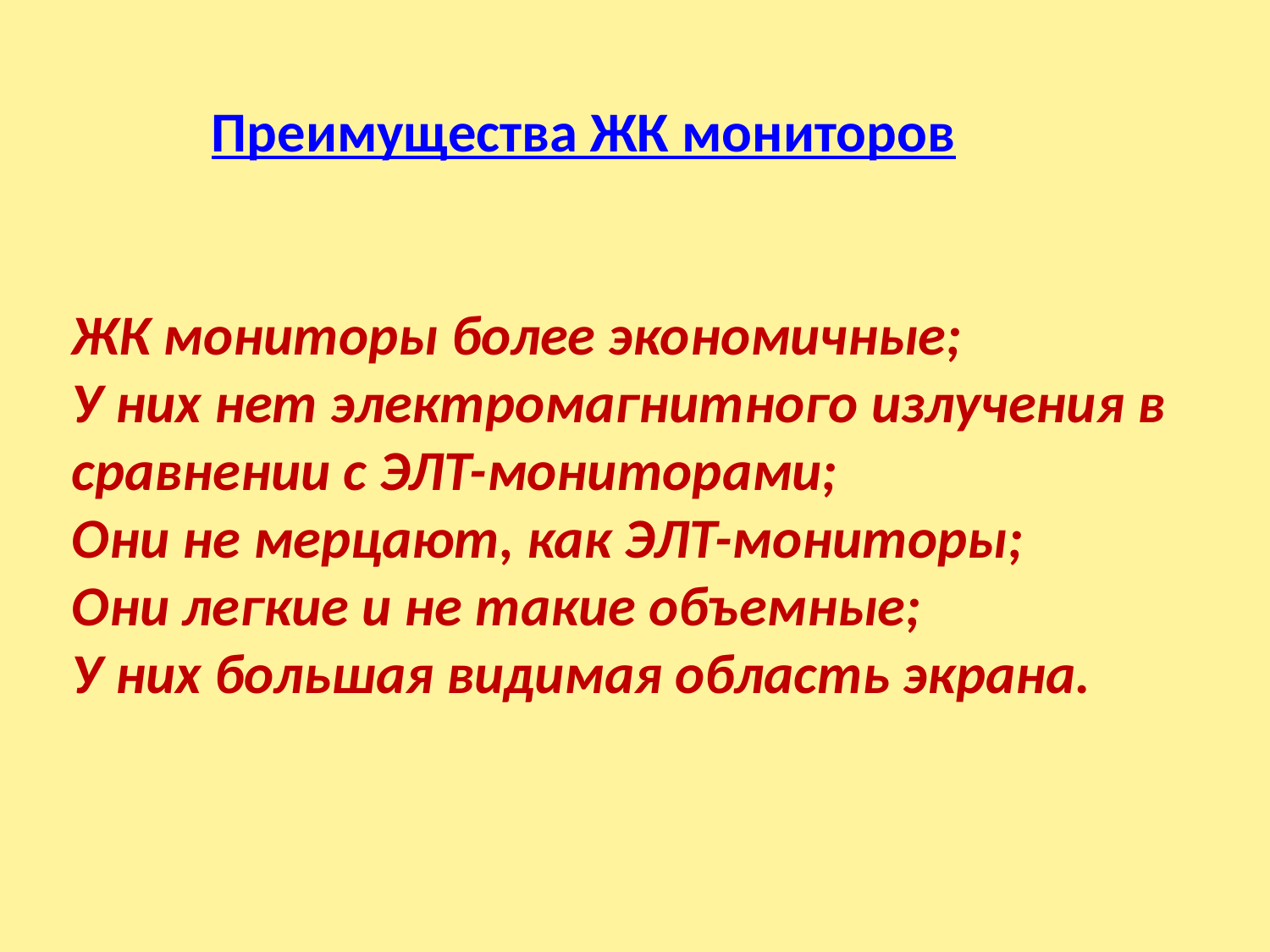

Преимущества ЖК мониторов

ЖК мониторы более экономичные;
У них нет электромагнитного излучения в сравнении c ЭЛТ-мониторами;
Они не мерцают, как ЭЛТ-мониторы;
Они легкие и не такие объемные;
У них большая видимая область экрана.